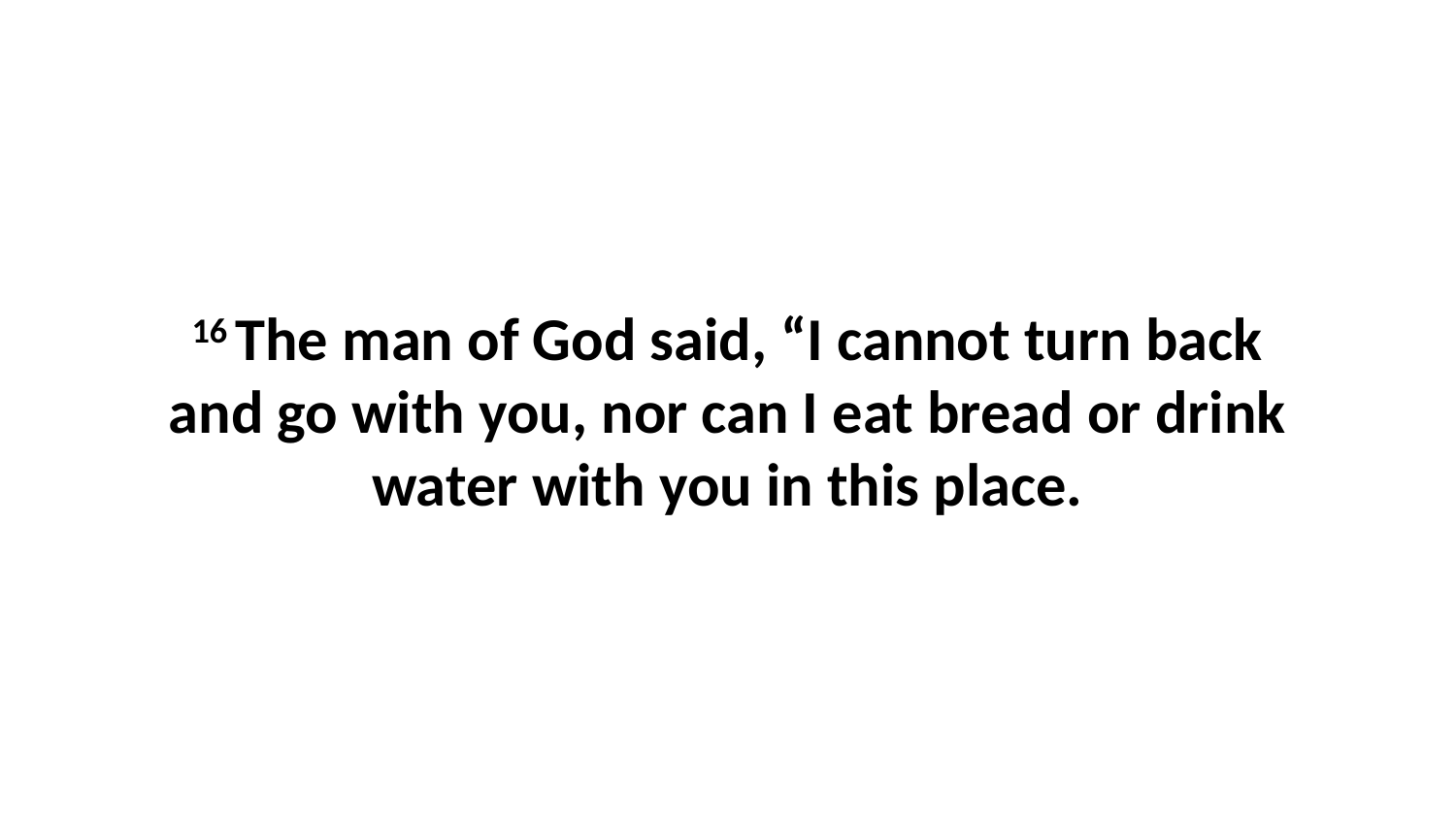

16 The man of God said, “I cannot turn back and go with you, nor can I eat bread or drink water with you in this place.